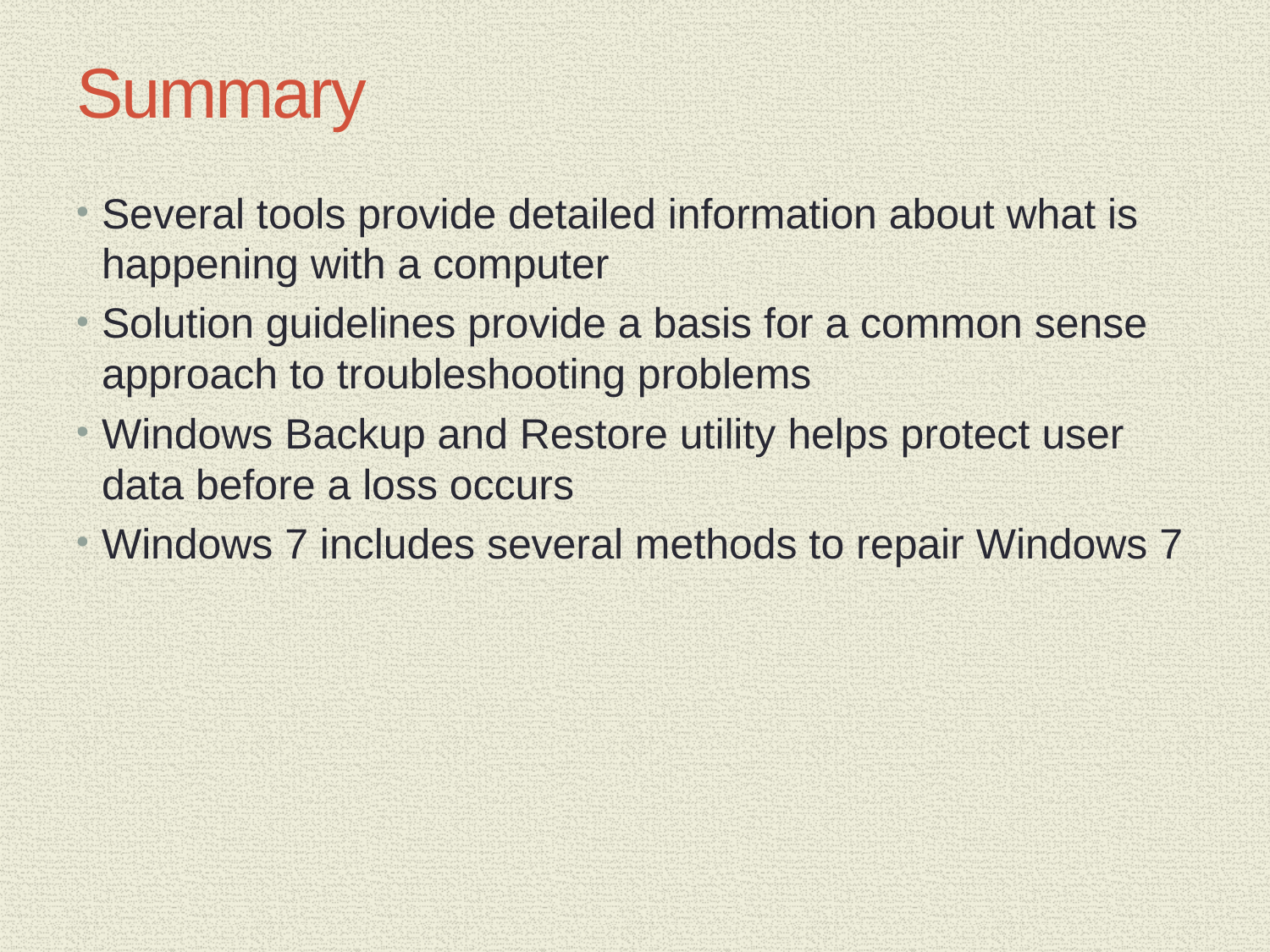

# Summary
Several tools provide detailed information about what is happening with a computer
Solution guidelines provide a basis for a common sense approach to troubleshooting problems
Windows Backup and Restore utility helps protect user data before a loss occurs
Windows 7 includes several methods to repair Windows 7